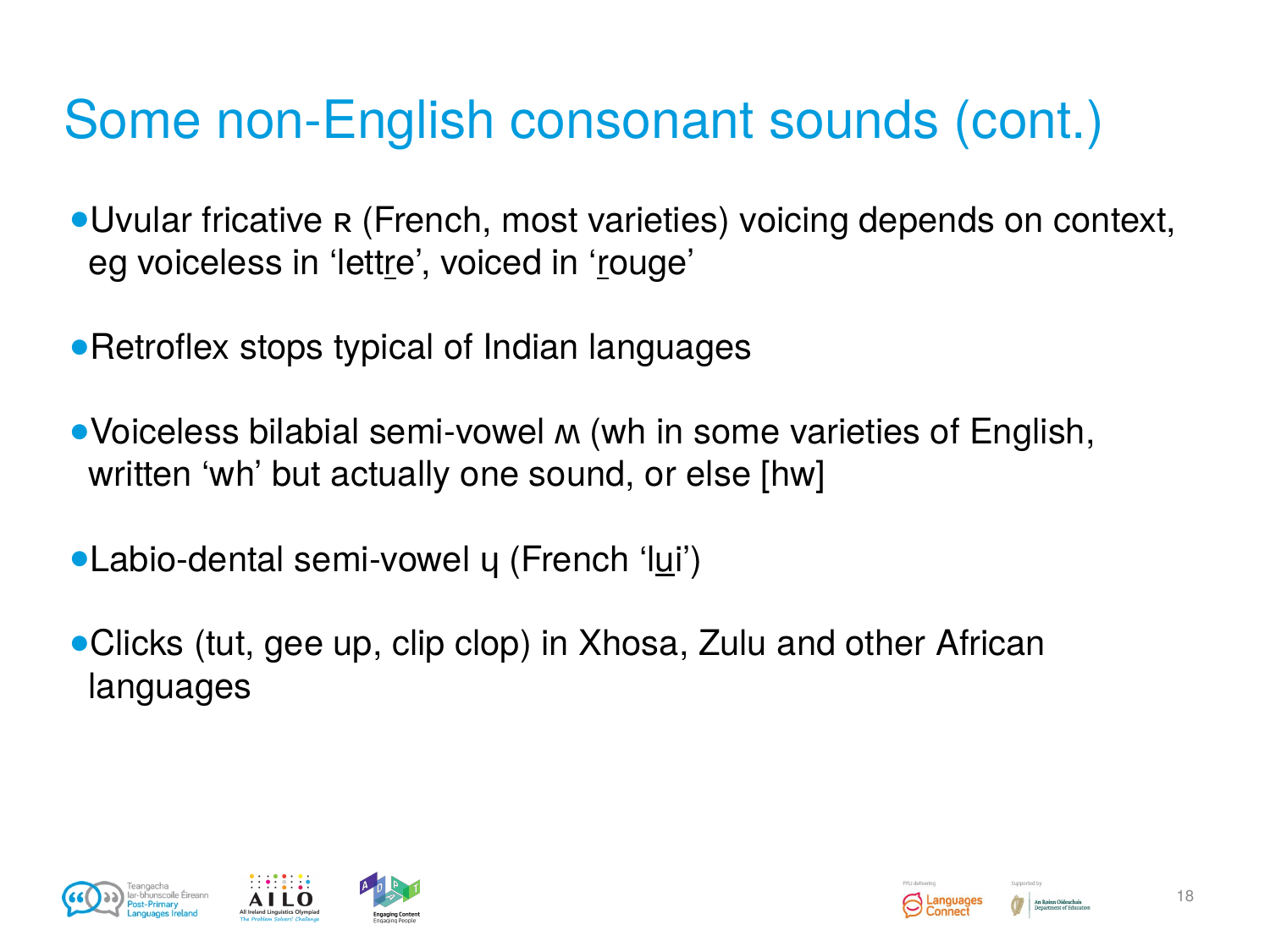

# Some non-English consonant sounds (cont.)
Uvular fricative ʀ (French, most varieties) voicing depends on context, eg voiceless in ‘lettre’, voiced in ‘rouge’

Retroflex stops typical of Indian languages

Voiceless bilabial semi-vowel ʍ (wh in some varieties of English, written ‘wh’ but actually one sound, or else [hw]

Labio-dental semi-vowel ɥ (French ‘lui’)

Clicks (tut, gee up, clip clop) in Xhosa, Zulu and other African languages
18